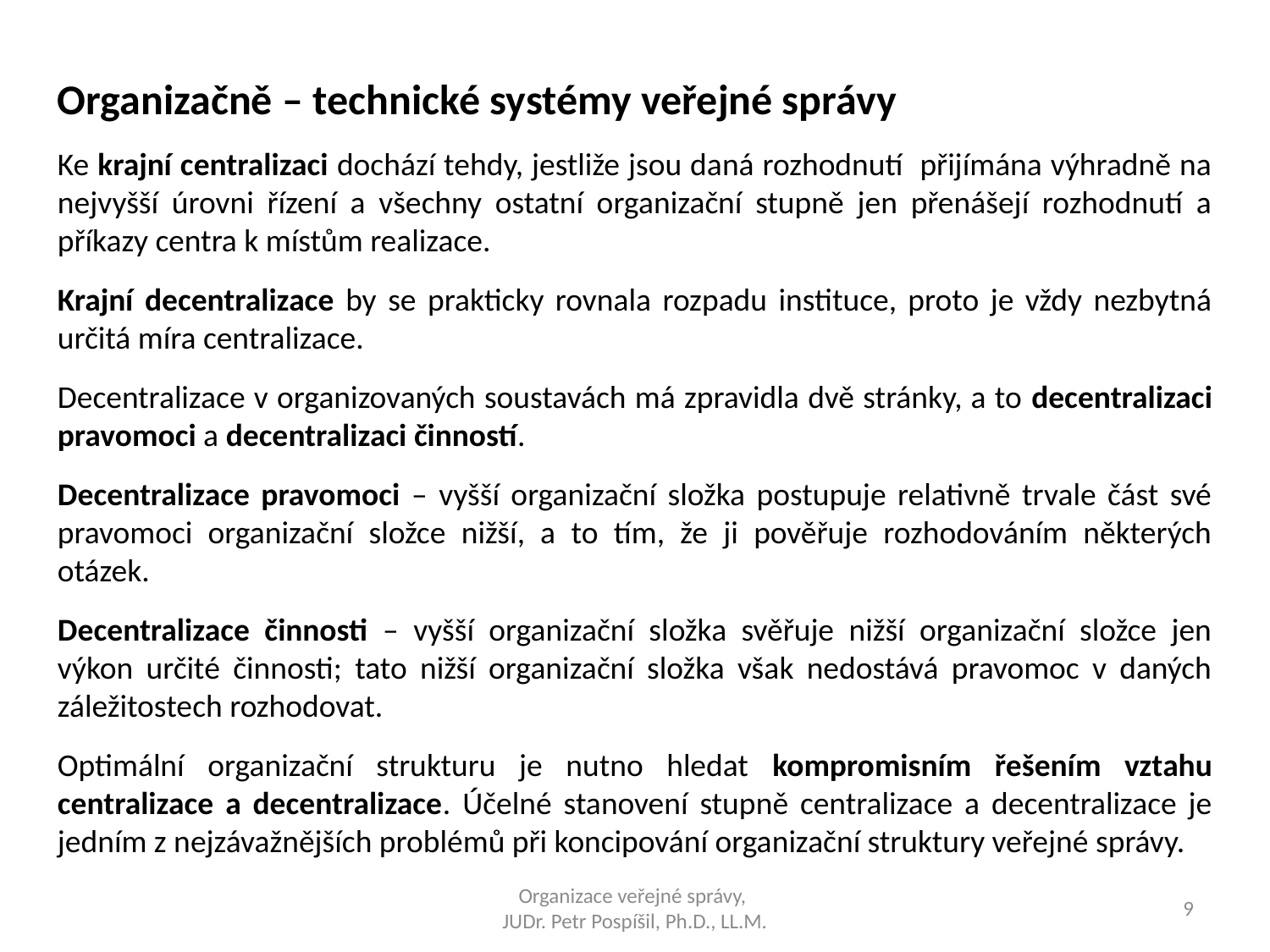

Organizačně – technické systémy veřejné správy

Ke krajní centralizaci dochází tehdy, jestliže jsou daná rozhodnutí  přijímána výhradně na nejvyšší úrovni řízení a všechny ostatní organizační stupně jen přenášejí rozhodnutí a příkazy centra k místům realizace.

Krajní decentralizace by se prakticky rovnala rozpadu instituce, proto je vždy nezbytná určitá míra centralizace.

Decentralizace v organizovaných soustavách má zpravidla dvě stránky, a to decentralizaci pravomoci a decentralizaci činností.

Decentralizace pravomoci – vyšší organizační složka postupuje relativně trvale část své pravomoci organizační složce nižší, a to tím, že ji pověřuje rozhodováním některých otázek.

Decentralizace činnosti – vyšší organizační složka svěřuje nižší organizační složce jen výkon určité činnosti; tato nižší organizační složka však nedostává pravomoc v daných záležitostech rozhodovat.

Optimální organizační strukturu je nutno hledat kompromisním řešením vztahu centralizace a decentralizace. Účelné stanovení stupně centralizace a decentralizace je jedním z nejzávažnějších problémů při koncipování organizační struktury veřejné správy.
Organizace veřejné správy,
JUDr. Petr Pospíšil, Ph.D., LL.M.
9